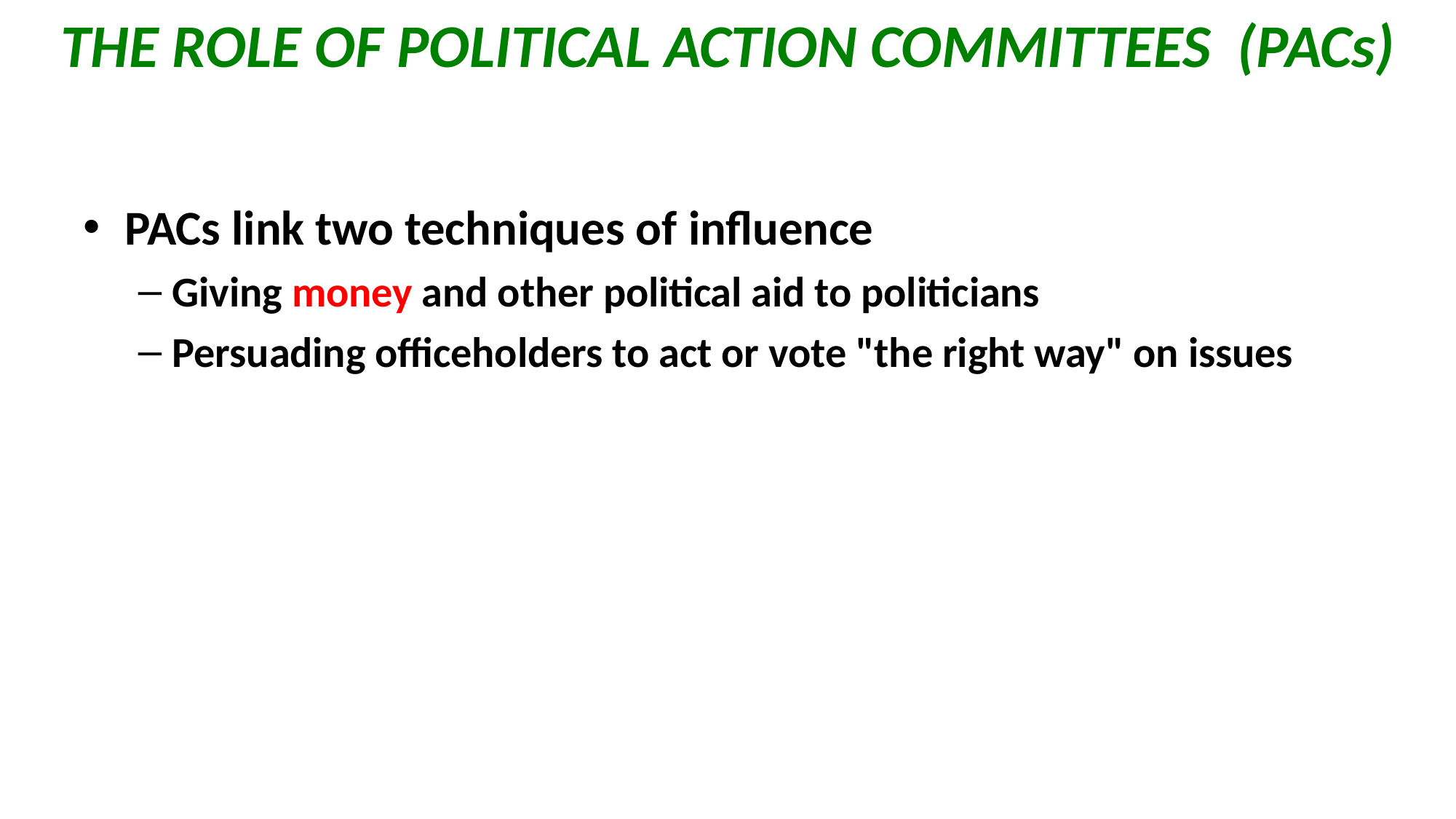

# THE ROLE OF POLITICAL ACTION COMMITTEES  (PACs)
PACs link two techniques of inﬂuence
Giving money and other political aid to politicians
Persuading oﬃceholders to act or vote "the right way" on issues